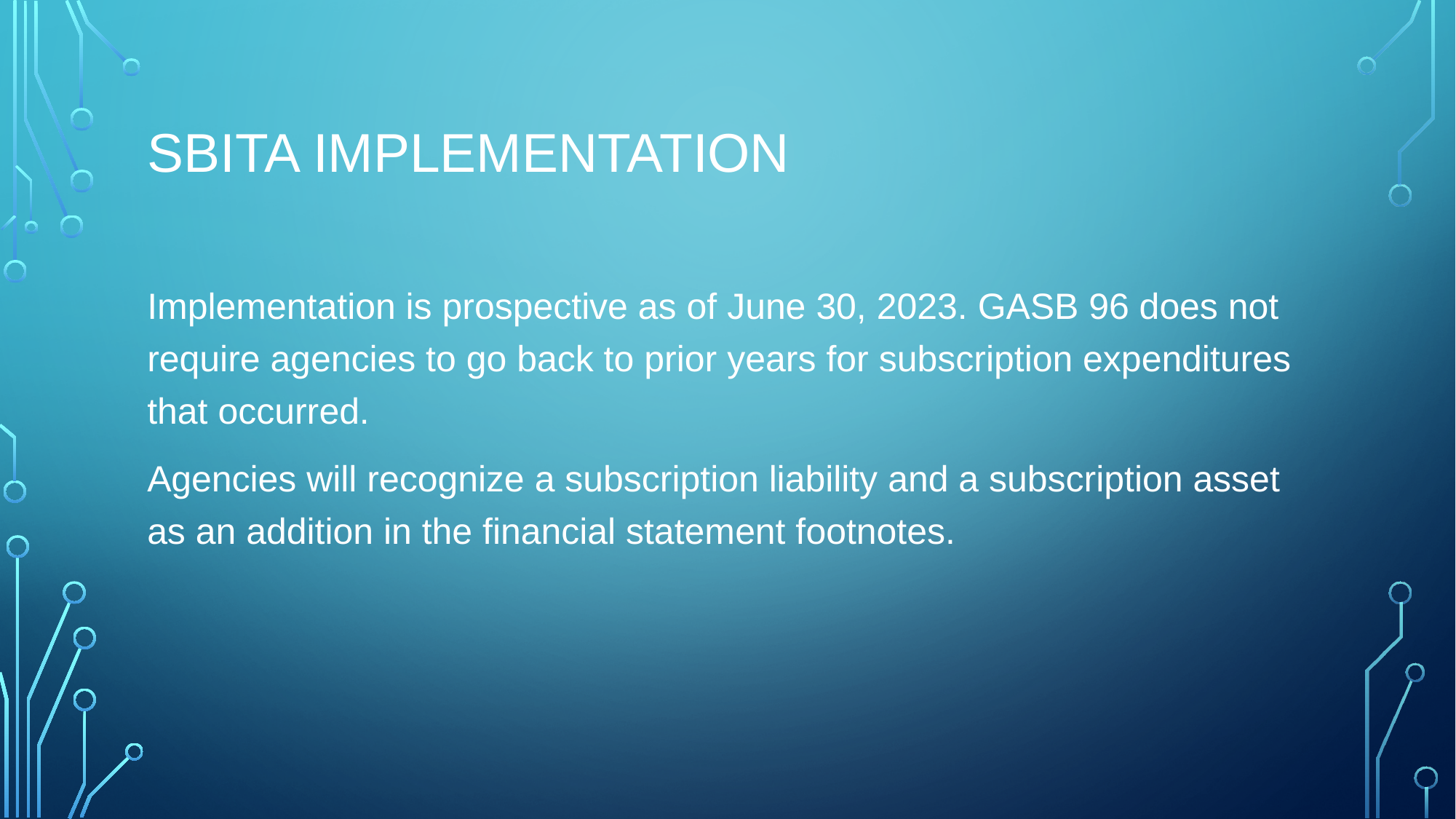

# SBITA implementation
Implementation is prospective as of June 30, 2023. GASB 96 does not require agencies to go back to prior years for subscription expenditures that occurred.
Agencies will recognize a subscription liability and a subscription asset as an addition in the financial statement footnotes.